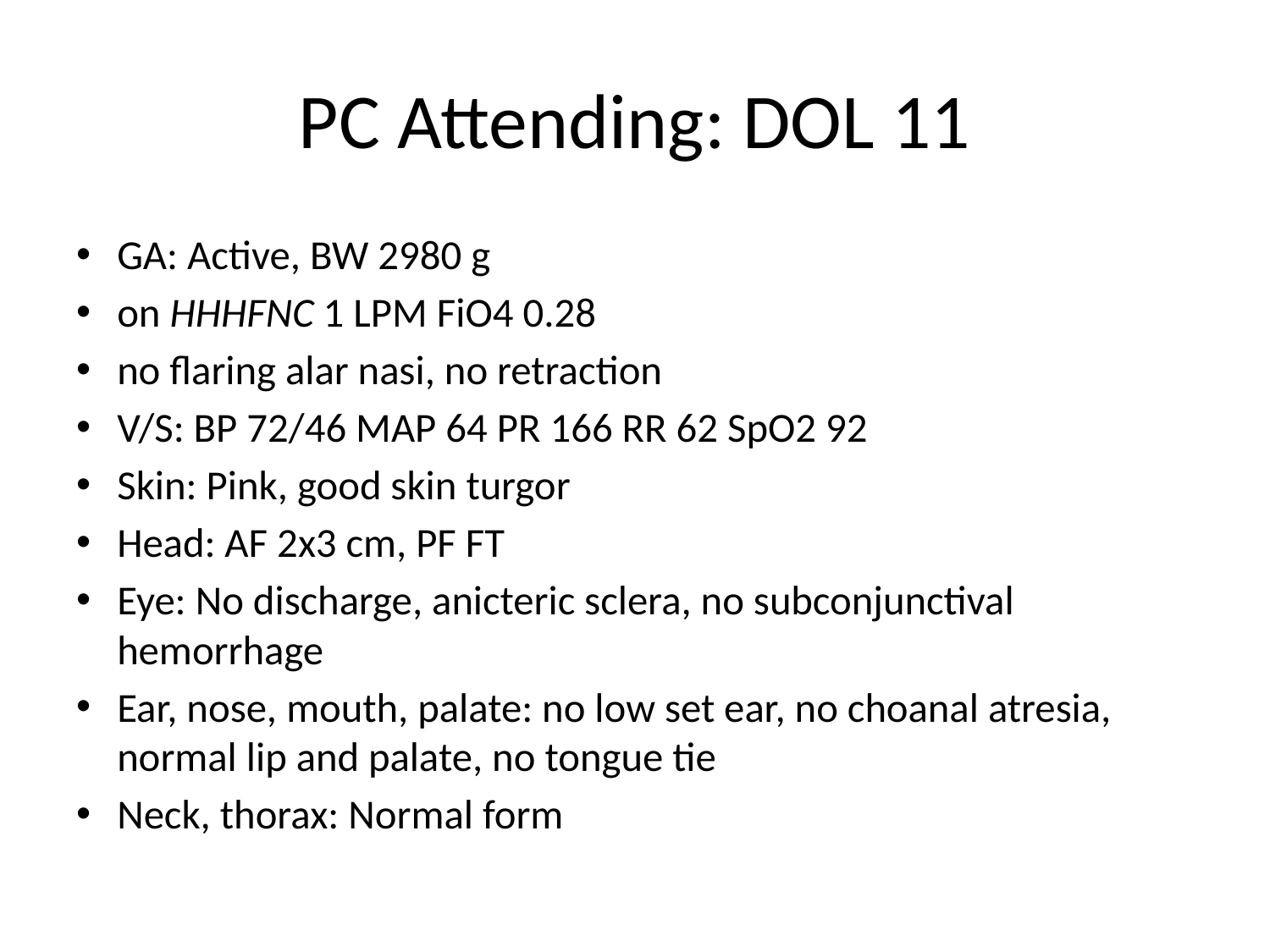

# PC Attending: DOL 11
GA: Active, BW 2980 g
on HHHFNC 1 LPM FiO4 0.28
no flaring alar nasi, no retraction
V/S: BP 72/46 MAP 64 PR 166 RR 62 SpO2 92
Skin: Pink, good skin turgor
Head: AF 2x3 cm, PF FT
Eye: No discharge, anicteric sclera, no subconjunctival hemorrhage
Ear, nose, mouth, palate: no low set ear, no choanal atresia, normal lip and palate, no tongue tie
Neck, thorax: Normal form